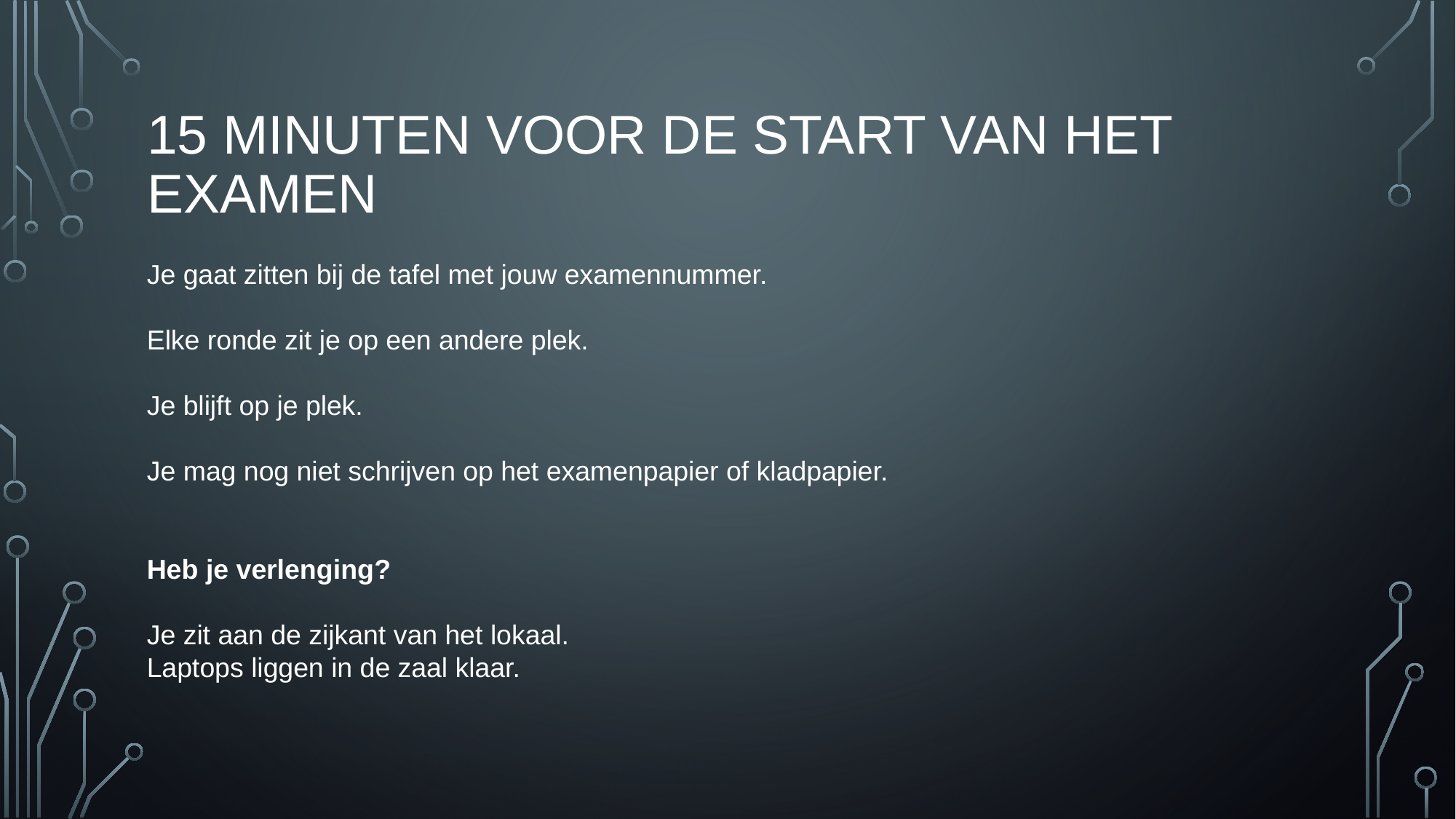

# 15 minuten voor de Start van het examen
Je gaat zitten bij de tafel met jouw examennummer.

Elke ronde zit je op een andere plek.

Je blijft op je plek.

Je mag nog niet schrijven op het examenpapier of kladpapier.

Heb je verlenging?
Je zit aan de zijkant van het lokaal.
Laptops liggen in de zaal klaar.